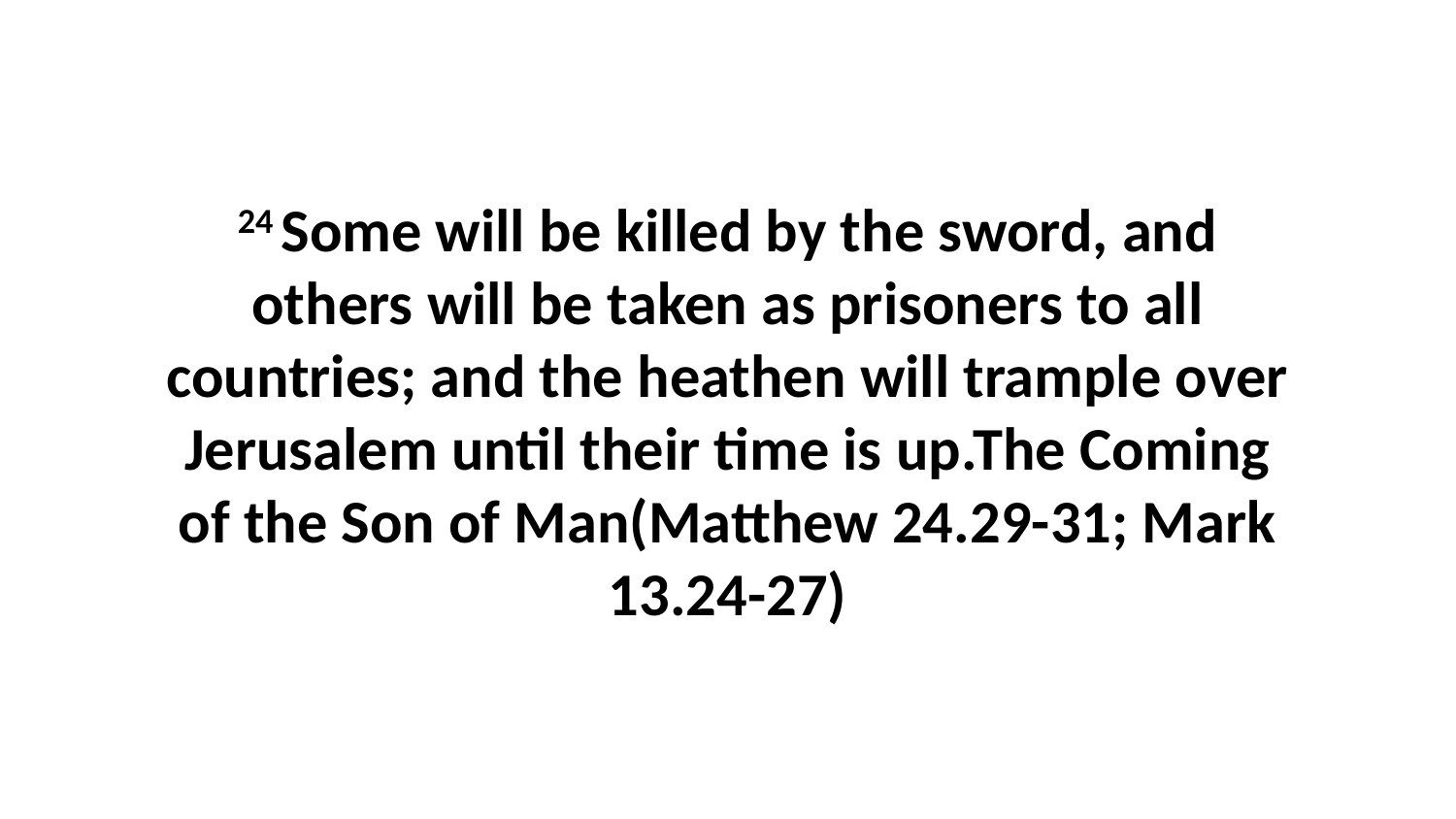

24 Some will be killed by the sword, and others will be taken as prisoners to all countries; and the heathen will trample over Jerusalem until their time is up.The Coming of the Son of Man(Matthew 24.29-31; Mark 13.24-27)